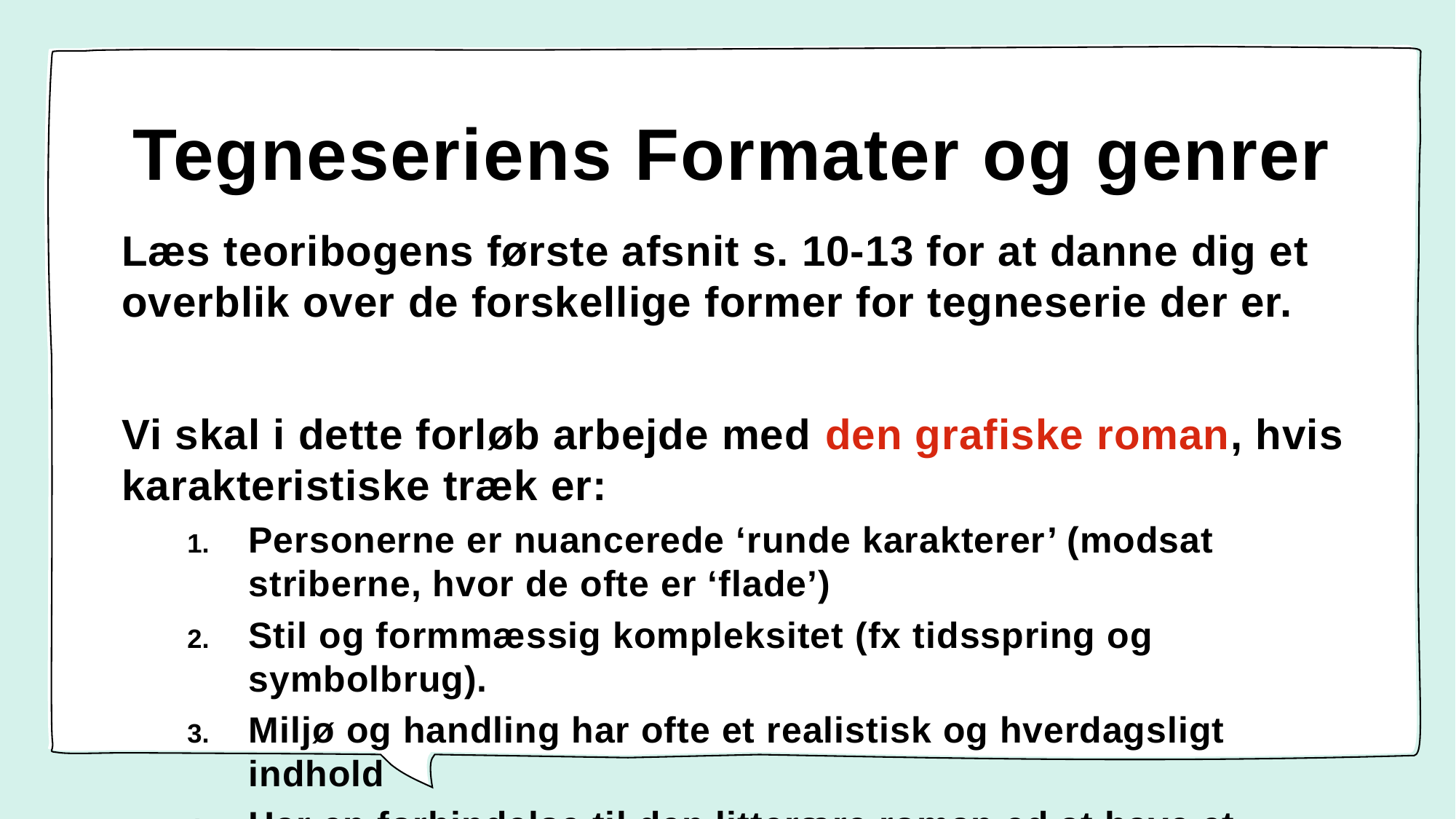

# Tegneseriens Formater og genrer
Læs teoribogens første afsnit s. 10-13 for at danne dig et overblik over de forskellige former for tegneserie der er.

Vi skal i dette forløb arbejde med den grafiske roman, hvis karakteristiske træk er:
Personerne er nuancerede ‘runde karakterer’ (modsat striberne, hvor de ofte er ‘flade’)
Stil og formmæssig kompleksitet (fx tidsspring og symbolbrug).
Miljø og handling har ofte et realistisk og hverdagsligt indhold
Har en forbindelse til den litterære roman ed at have et stærkt personligt udtryk.